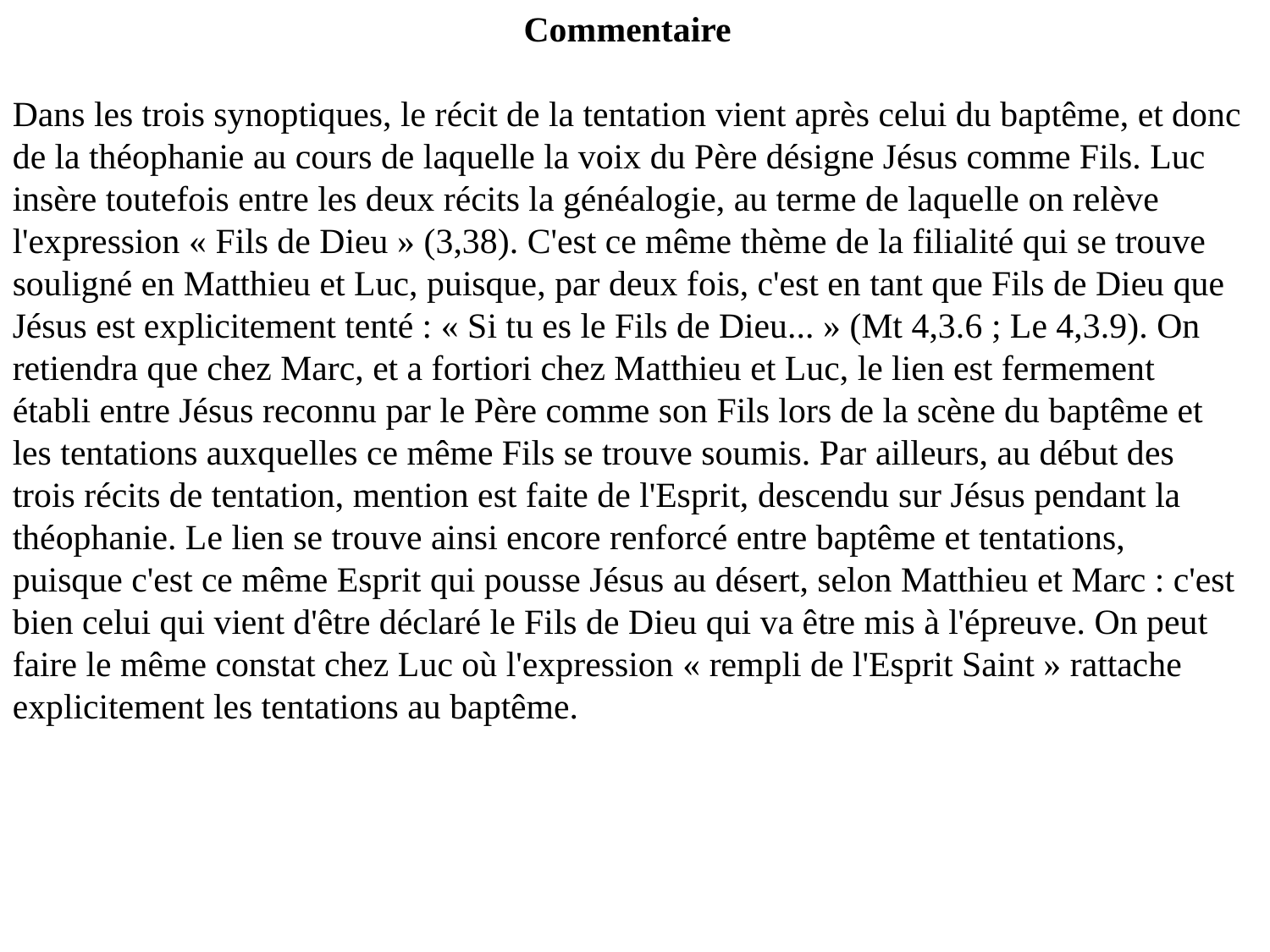

Commentaire

Dans les trois synoptiques, le récit de la tentation vient après celui du baptême, et donc de la théophanie au cours de laquelle la voix du Père désigne Jésus comme Fils. Luc insère toutefois entre les deux récits la généalogie, au terme de laquelle on relève l'expression « Fils de Dieu » (3,38). C'est ce même thème de la filialité qui se trouve souligné en Matthieu et Luc, puisque, par deux fois, c'est en tant que Fils de Dieu que Jésus est explicitement tenté : « Si tu es le Fils de Dieu... » (Mt 4,3.6 ; Le 4,3.9). On retiendra que chez Marc, et a fortiori chez Matthieu et Luc, le lien est fermement établi entre Jésus reconnu par le Père comme son Fils lors de la scène du baptême et les tentations auxquelles ce même Fils se trouve soumis. Par ailleurs, au début des trois récits de tentation, mention est faite de l'Esprit, descendu sur Jésus pendant la théophanie. Le lien se trouve ainsi encore renforcé entre baptême et tentations, puisque c'est ce même Esprit qui pousse Jésus au désert, selon Matthieu et Marc : c'est bien celui qui vient d'être déclaré le Fils de Dieu qui va être mis à l'épreuve. On peut faire le même constat chez Luc où l'expression « rempli de l'Esprit Saint » rattache explicitement les tentations au baptême.